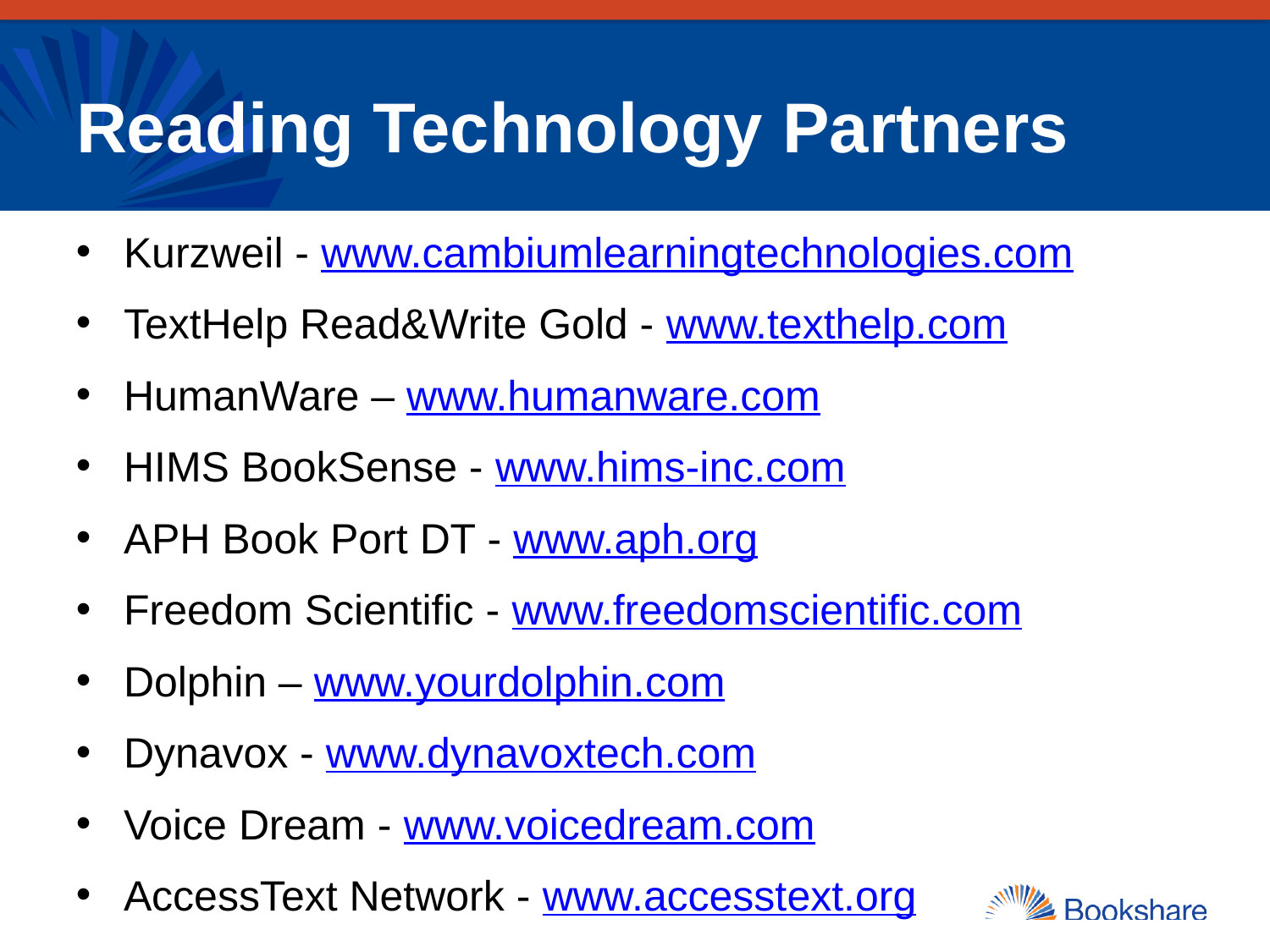

# Reading Technology Partners
Kurzweil - www.cambiumlearningtechnologies.com
TextHelp Read&Write Gold - www.texthelp.com
HumanWare – www.humanware.com
HIMS BookSense - www.hims-inc.com
APH Book Port DT - www.aph.org
Freedom Scientific - www.freedomscientific.com
Dolphin – www.yourdolphin.com
Dynavox - www.dynavoxtech.com
Voice Dream - www.voicedream.com
AccessText Network - www.accesstext.org